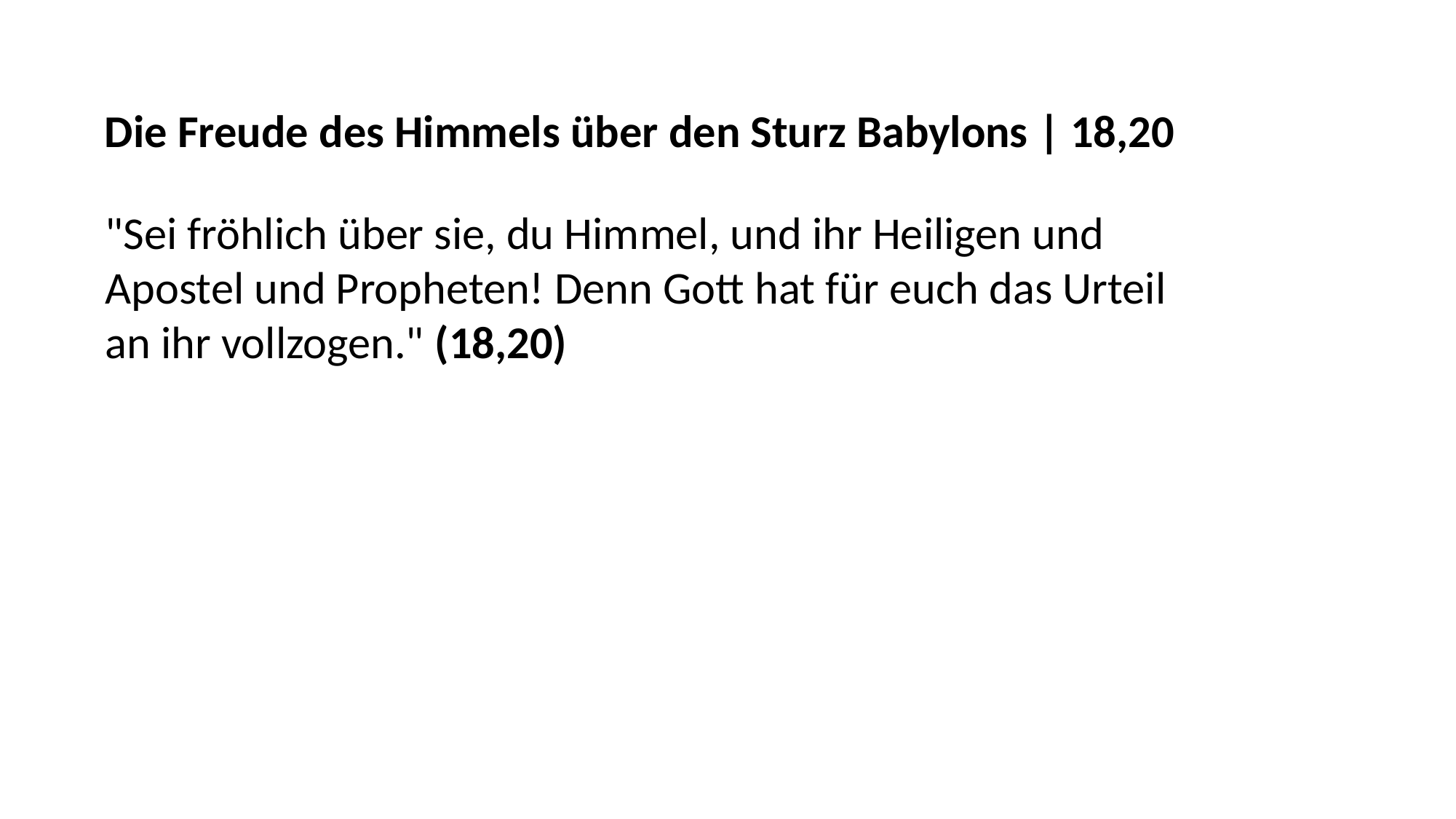

Die Freude des Himmels über den Sturz Babylons | 18,20
"Sei fröhlich über sie, du Himmel, und ihr Heiligen und
Apostel und Propheten! Denn Gott hat für euch das Urteil
an ihr vollzogen." (18,20)